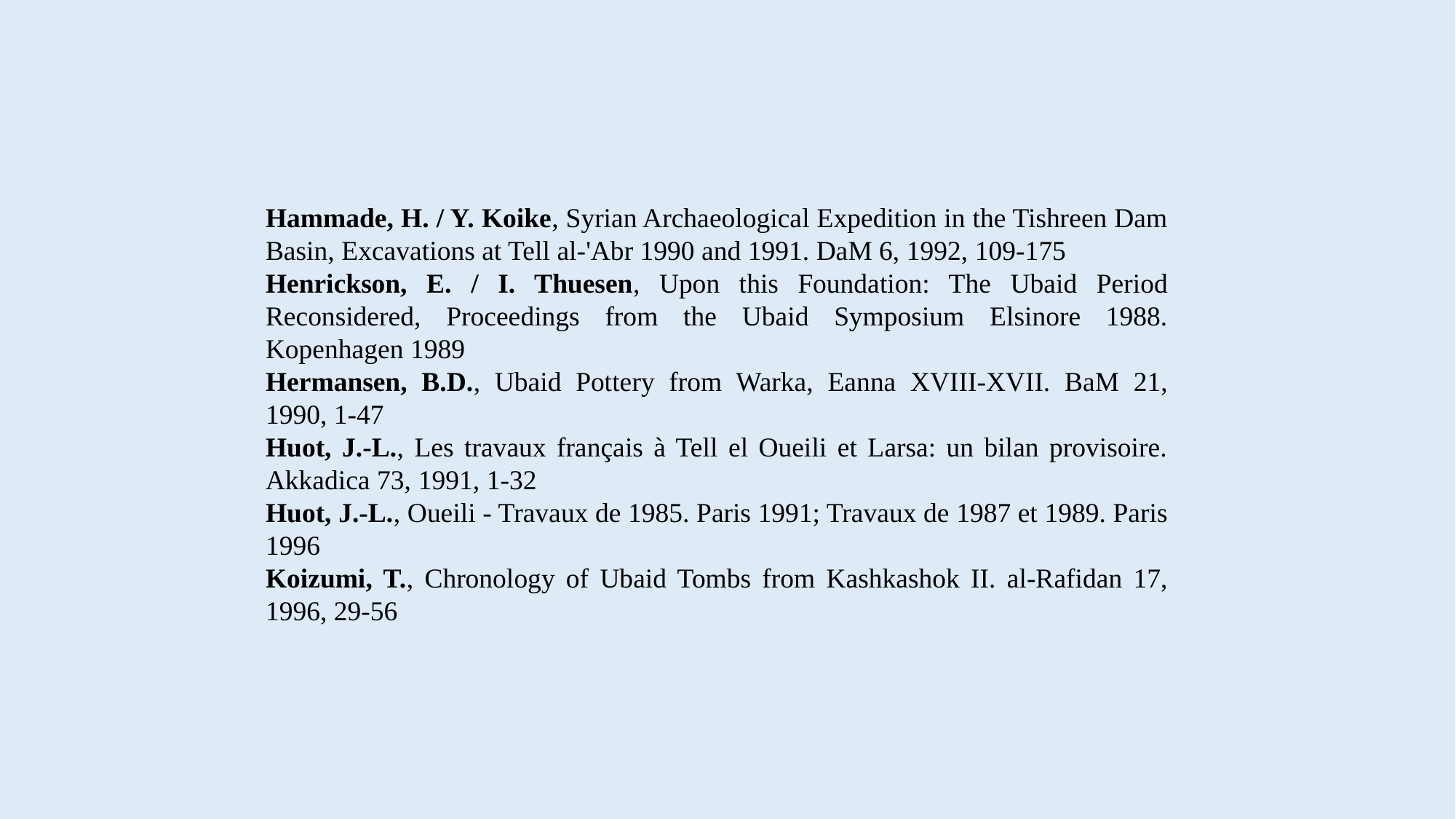

Hammade, H. / Y. Koike, Syrian Archaeological Expedition in the Tishreen Dam Basin, Excavations at Tell al-'Abr 1990 and 1991. DaM 6, 1992, 109-175
Henrickson, E. / I. Thuesen, Upon this Foundation: The Ubaid Period Reconsidered, Proceedings from the Ubaid Symposium Elsinore 1988. Kopenhagen 1989
Hermansen, B.D., Ubaid Pottery from Warka, Eanna XVIII-XVII. BaM 21, 1990, 1-47
Huot, J.-L., Les travaux français à Tell el Oueili et Larsa: un bilan provisoire. Akkadica 73, 1991, 1-32
Huot, J.-L., Oueili - Travaux de 1985. Paris 1991; Travaux de 1987 et 1989. Paris 1996
Koizumi, T., Chronology of Ubaid Tombs from Kashkashok II. al-Rafidan 17, 1996, 29-56